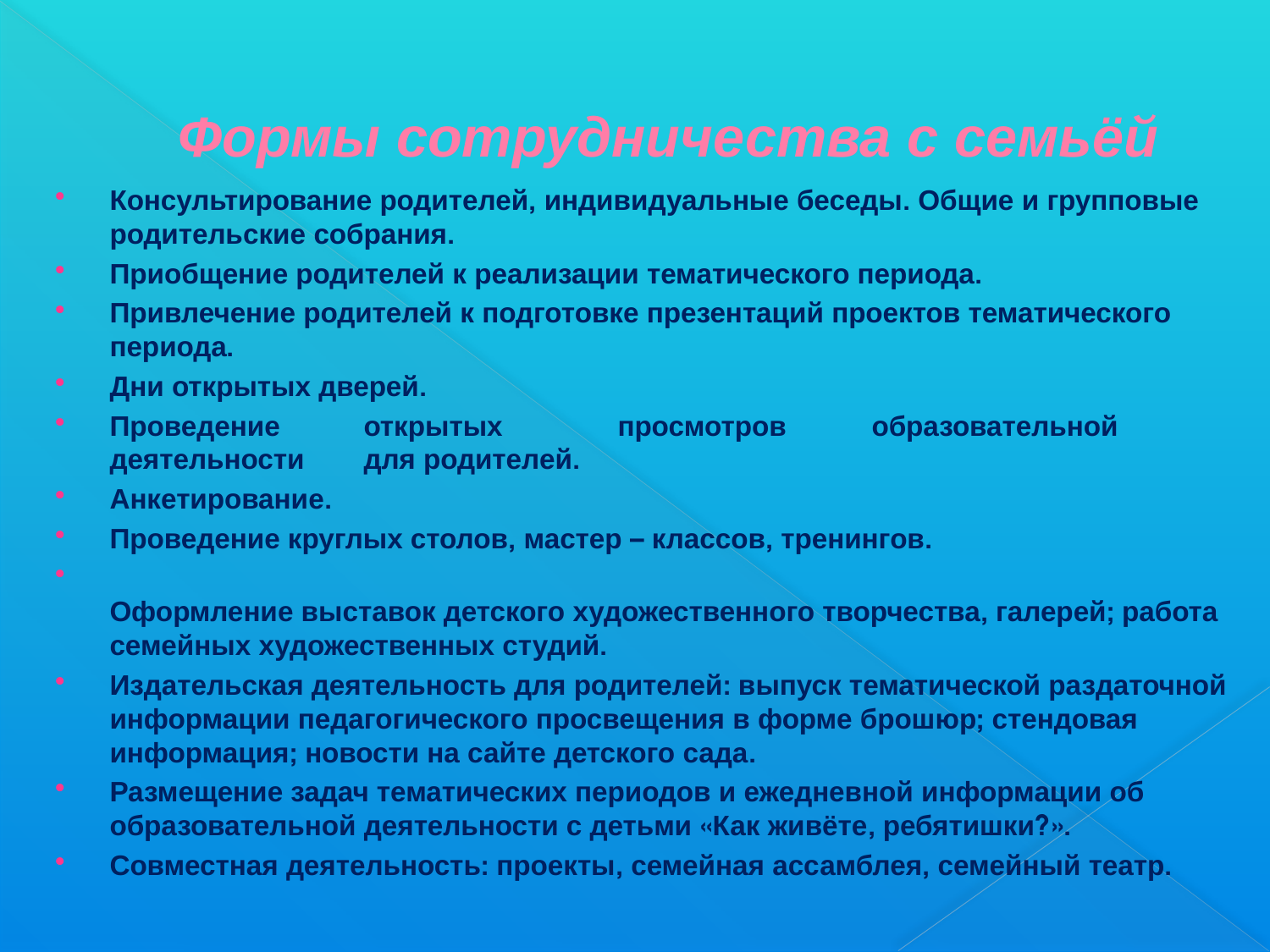

# Формы сотрудничества с семьёй
Консультирование родителей, индивидуальные беседы. Общие и групповые родительские собрания.
Приобщение родителей к реализации тематического периода.
Привлечение родителей к подготовке презентаций проектов тематического периода.
Дни открытых дверей.
Проведение	открытых	просмотров	образовательной	деятельности	для родителей.
Анкетирование.
Проведение круглых столов, мастер – классов, тренингов.
Оформление выставок детского художественного творчества, галерей; работа семейных художественных студий.
Издательская деятельность для родителей: выпуск тематической раздаточной информации педагогического просвещения в форме брошюр; стендовая информация; новости на сайте детского сада.
Размещение задач тематических периодов и ежедневной информации об образовательной деятельности с детьми «Как живёте, ребятишки?».
Совместная деятельность: проекты, семейная ассамблея, семейный театр.